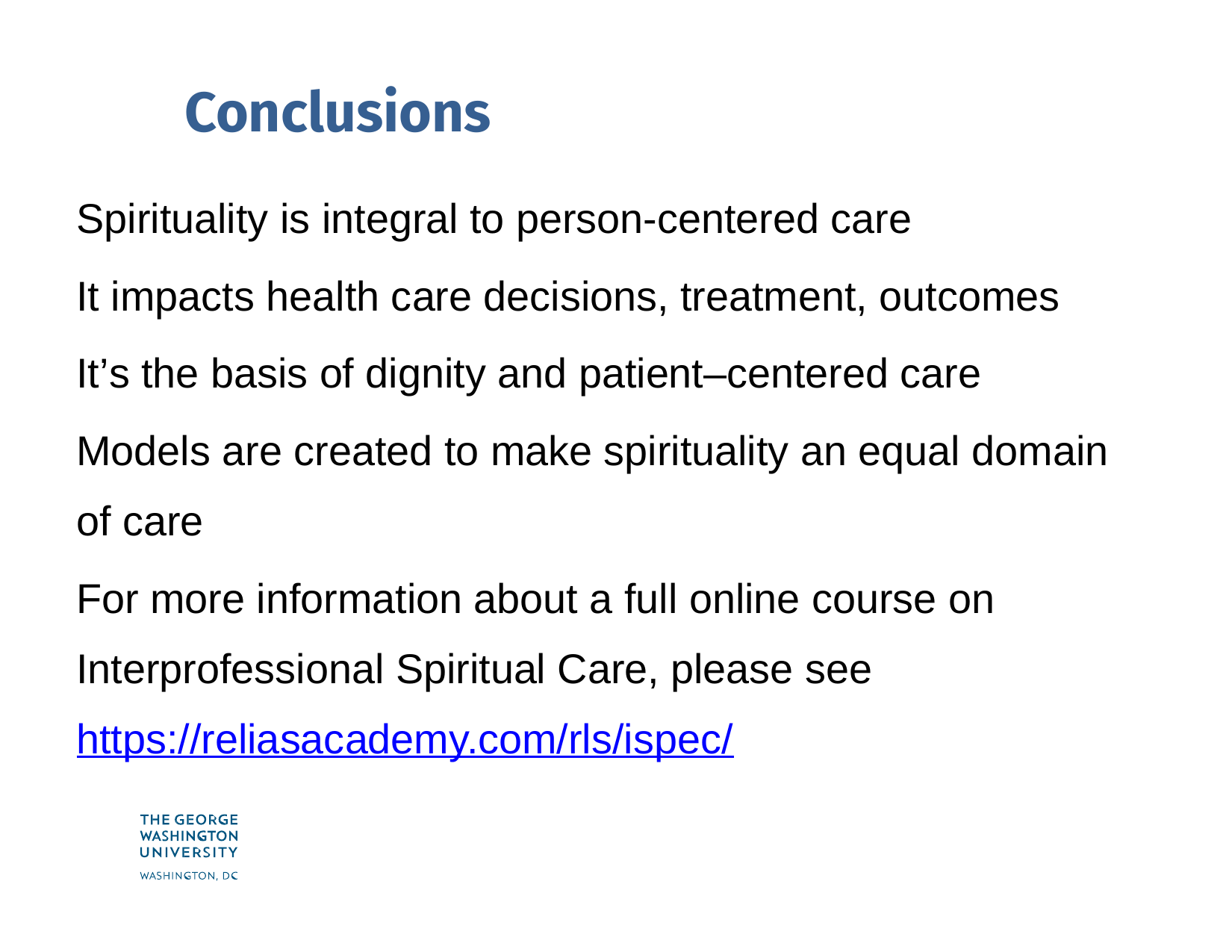

# Conclusions
Spirituality is integral to person-centered care
It impacts health care decisions, treatment, outcomes
It’s the basis of dignity and patient–centered care
Models are created to make spirituality an equal domain of care
For more information about a full online course on Interprofessional Spiritual Care, please see https://reliasacademy.com/rls/ispec/